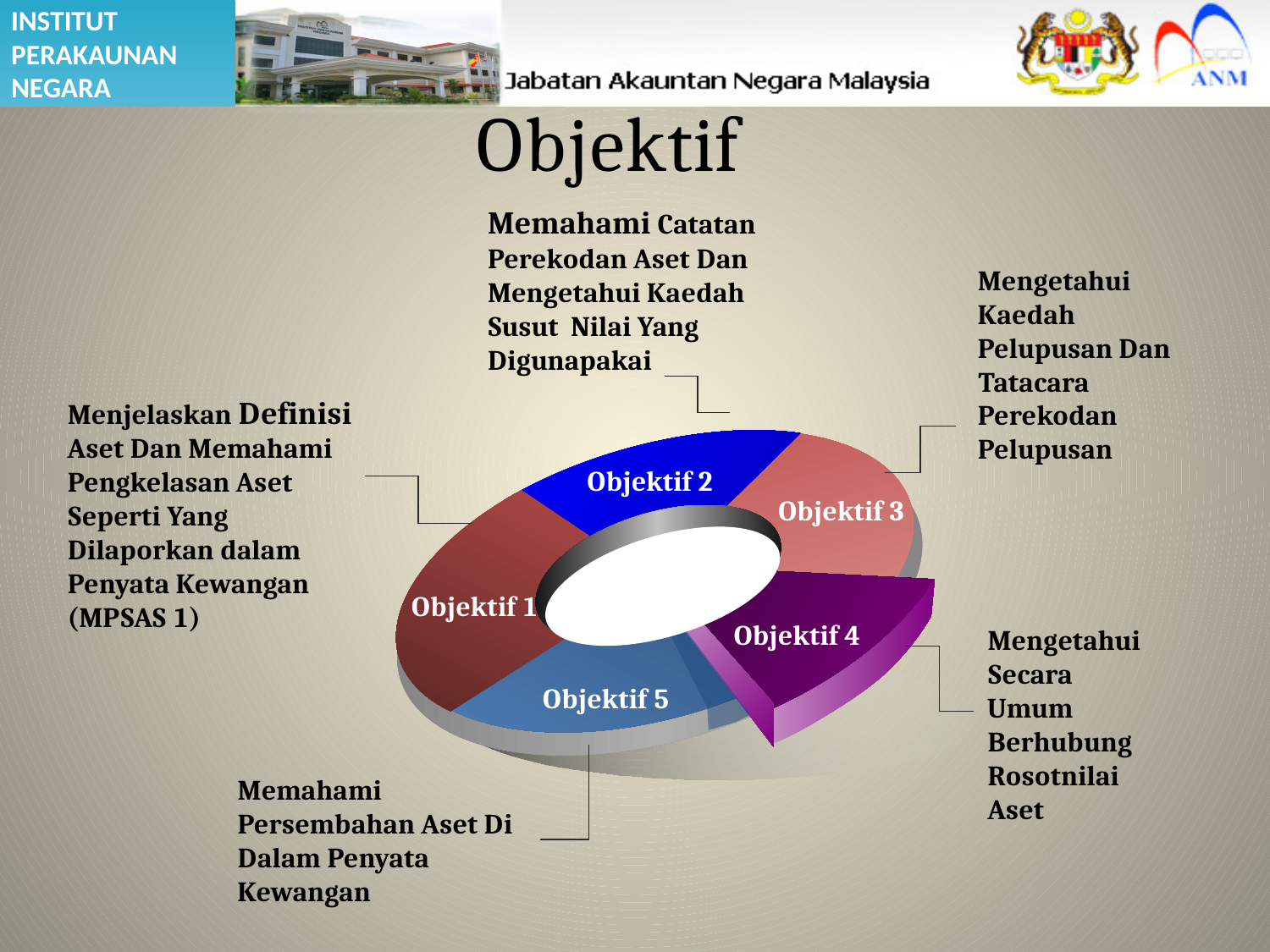

# Objektif
Memahami Catatan Perekodan Aset Dan  Mengetahui Kaedah Susut  Nilai Yang Digunapakai

Mengetahui Kaedah Pelupusan Dan Tatacara Perekodan Pelupusan

Menjelaskan Definisi Aset Dan Memahami Pengkelasan Aset Seperti Yang Dilaporkan dalam Penyata Kewangan
(MPSAS 1)

Objektif 2

Objektif 3

Objektif 1

Objektif 4

Objektif 5
Mengetahui Secara Umum Berhubung Rosotnilai Aset
Memahami Persembahan Aset Di Dalam Penyata Kewangan